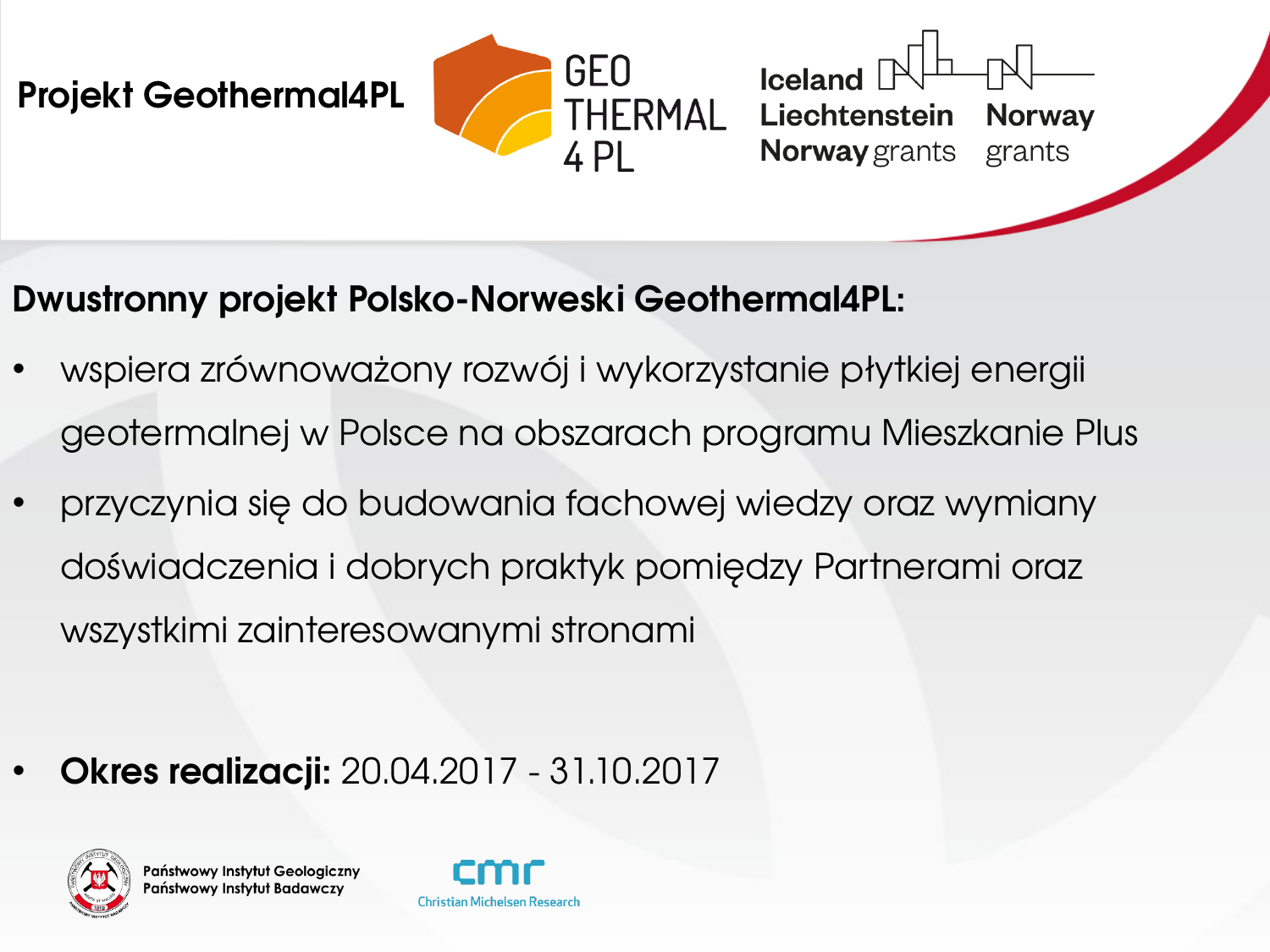

Projekt Geothermal4PL

Dwustronny projekt Polsko-Norweski Geothermal4PL:
wspiera zrównoważony rozwój i wykorzystanie płytkiej energii geotermalnej w Polsce na obszarach programu Mieszkanie Plus
przyczynia się do budowania fachowej wiedzy oraz wymiany doświadczenia i dobrych praktyk pomiędzy Partnerami oraz wszystkimi zainteresowanymi stronami

Okres realizacji: 20.04.2017 - 31.10.2017